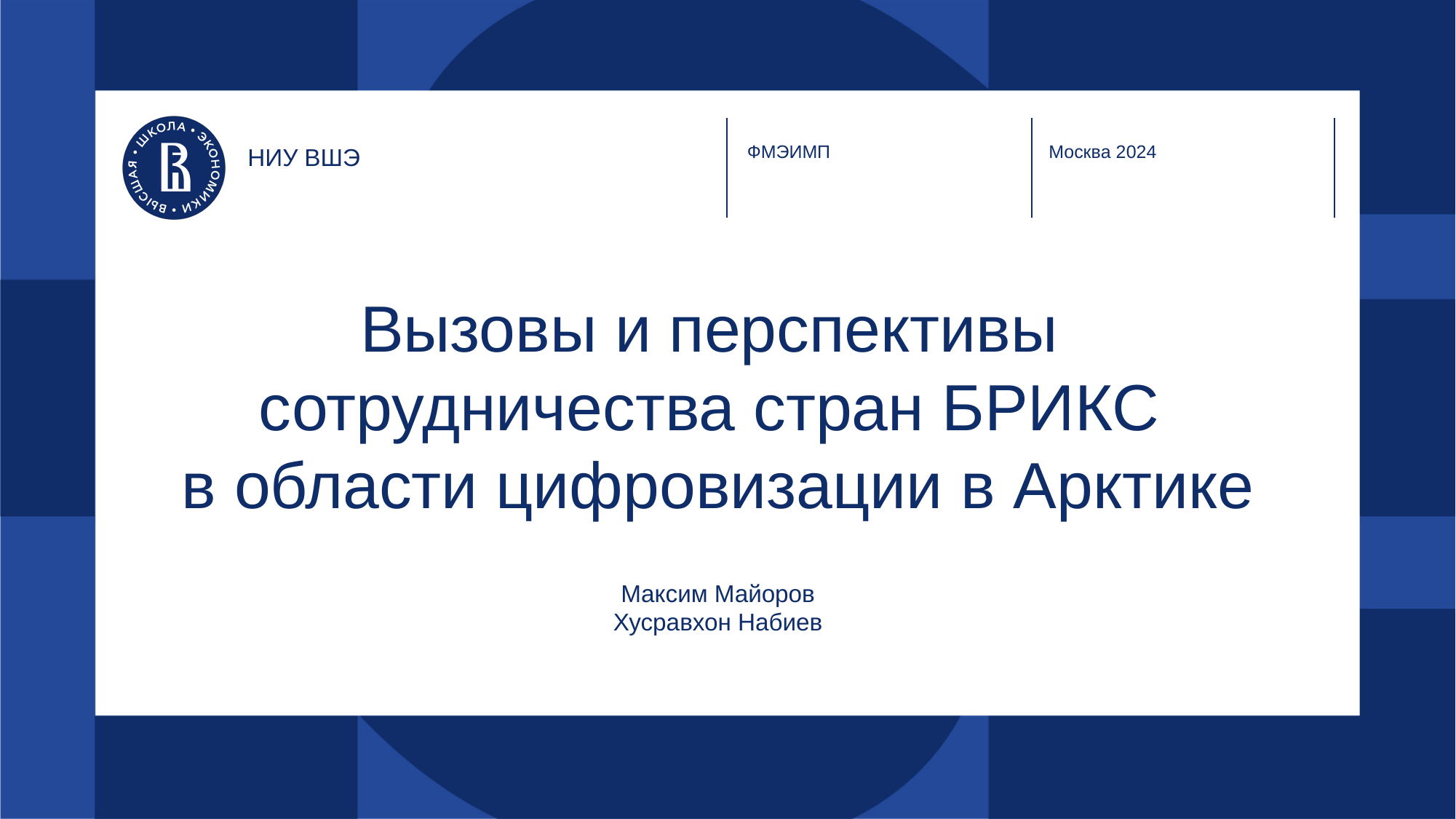

ФМЭИМП
Москва 2024
НИУ ВШЭ
# Вызовы и перспективы сотрудничества стран БРИКС в области цифровизации в Арктике
Максим Майоров
Хусравхон Набиев